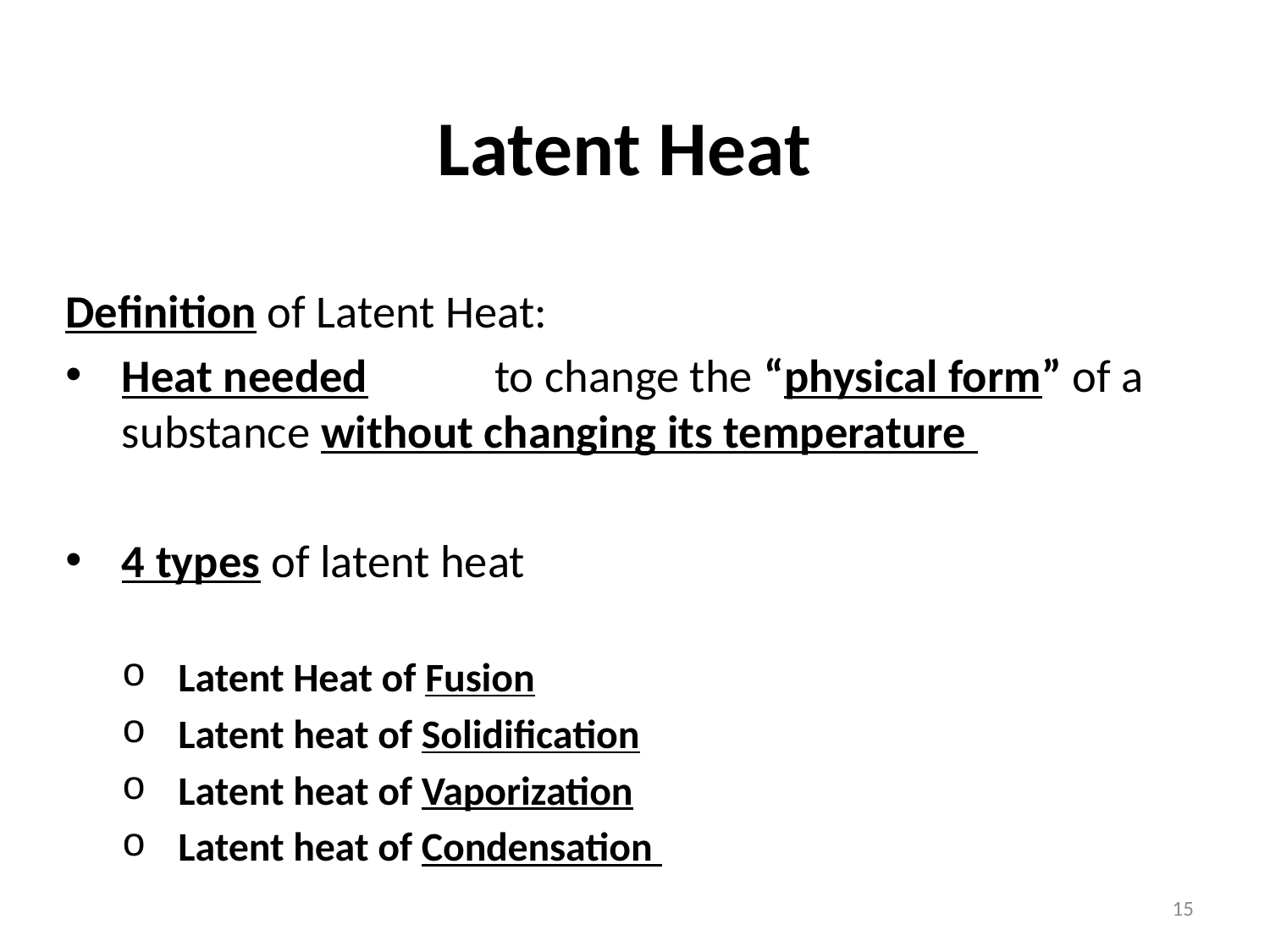

# Latent Heat
Definition of Latent Heat:
Heat needed            to change the “physical form” of a substance without changing its temperature

4 types of latent heat

Latent Heat of Fusion
Latent heat of Solidification
Latent heat of Vaporization
Latent heat of Condensation
15